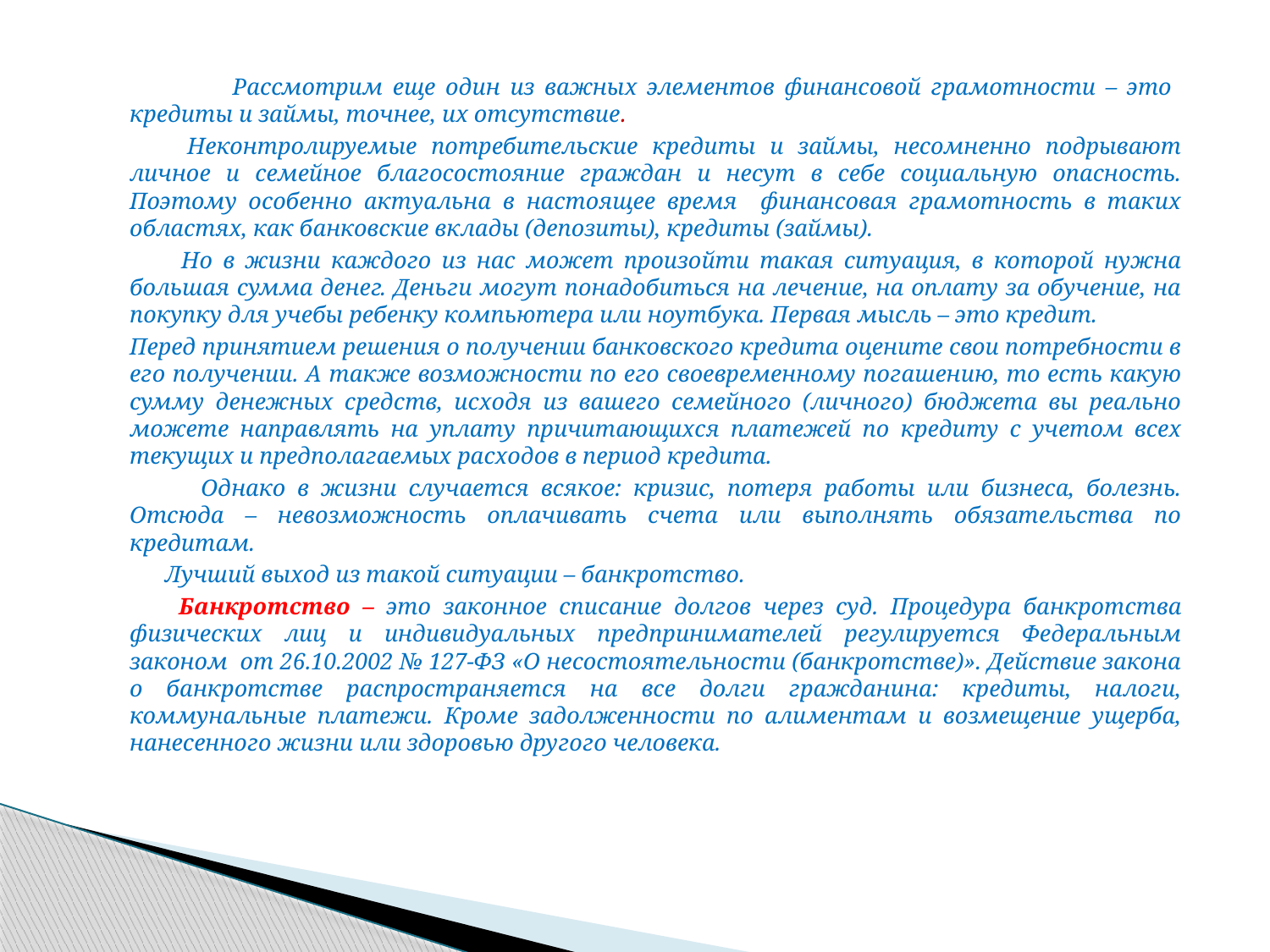

Рассмотрим еще один из важных элементов финансовой грамотности – это  кредиты и займы, точнее, их отсутствие.
		    Неконтролируемые потребительские кредиты и займы, несомненно подрывают личное и семейное благосостояние граждан и несут в себе социальную опасность. Поэтому особенно актуальна в настоящее время  финансовая грамотность в таких областях, как банковские вклады (депозиты), кредиты (займы).
		     Но в жизни каждого из нас может произойти такая ситуация, в которой нужна большая сумма денег. Деньги могут понадобиться на лечение, на оплату за обучение, на покупку для учебы ребенку компьютера или ноутбука. Первая мысль – это кредит.
		Перед принятием решения о получении банковского кредита оцените свои потребности в его получении. А также возможности по его своевременному погашению, то есть какую сумму денежных средств, исходя из вашего семейного (личного) бюджета вы реально можете направлять на уплату причитающихся платежей по кредиту с учетом всех текущих и предполагаемых расходов в период кредита.
		      Однако в жизни случается всякое: кризис, потеря работы или бизнеса, болезнь. Отсюда – невозможность оплачивать счета или выполнять обязательства по кредитам.
		      Лучший выход из такой ситуации – банкротство.
		    Банкротство – это законное списание долгов через суд. Процедура банкротства физических лиц и индивидуальных предпринимателей регулируется Федеральным законом  от 26.10.2002 № 127-ФЗ «О несостоятельности (банкротстве)». Действие закона о банкротстве распространяется на все долги гражданина: кредиты, налоги, коммунальные платежи. Кроме задолженности по алиментам и возмещение ущерба, нанесенного жизни или здоровью другого человека.